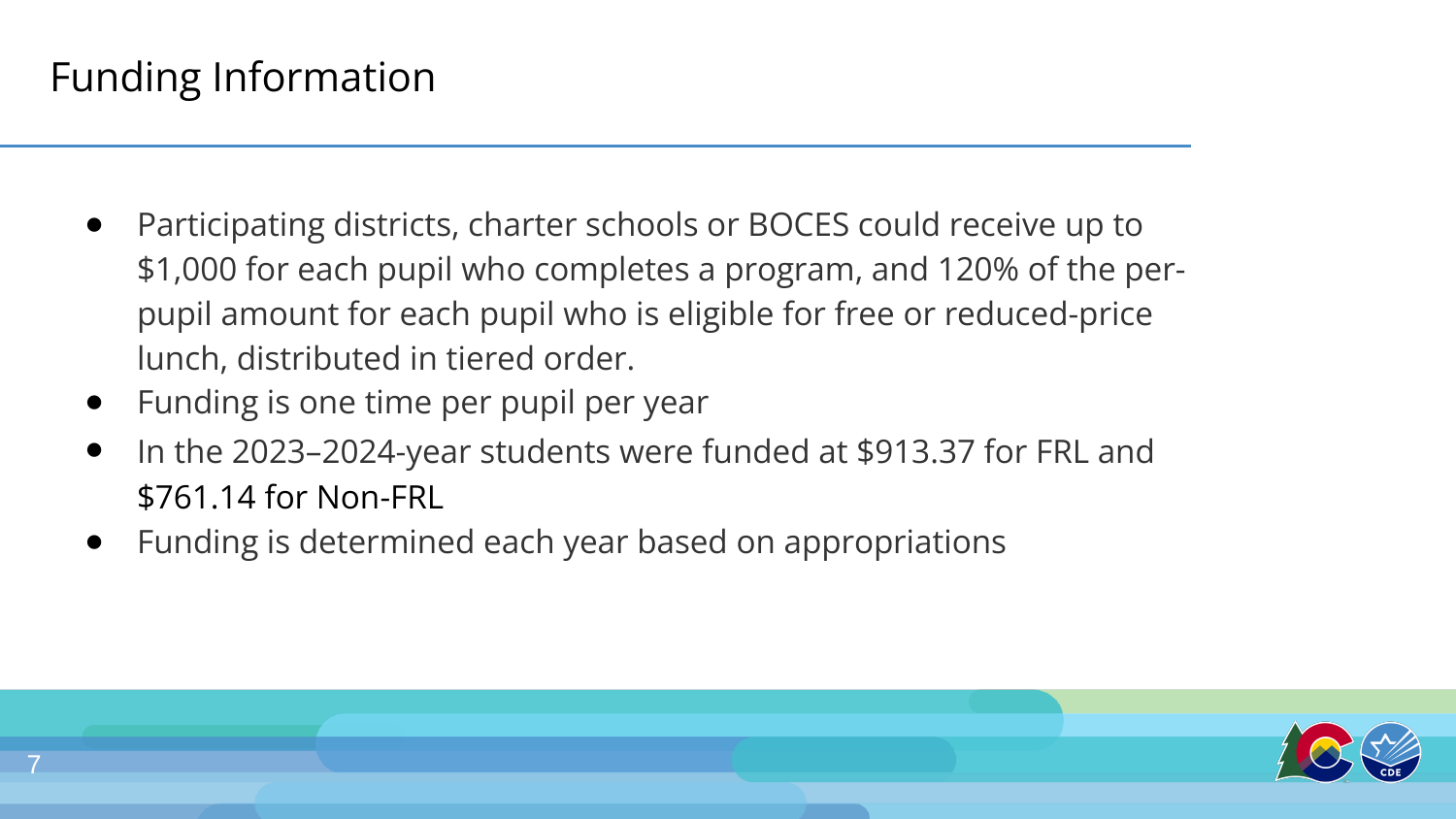

# Funding Information
Participating districts, charter schools or BOCES could receive up to $1,000 for each pupil who completes a program, and 120% of the per-pupil amount for each pupil who is eligible for free or reduced-price lunch, distributed in tiered order.
Funding is one time per pupil per year
In the 2023–2024-year students were funded at $913.37 for FRL and  $761.14 for Non-FRL
Funding is determined each year based on appropriations